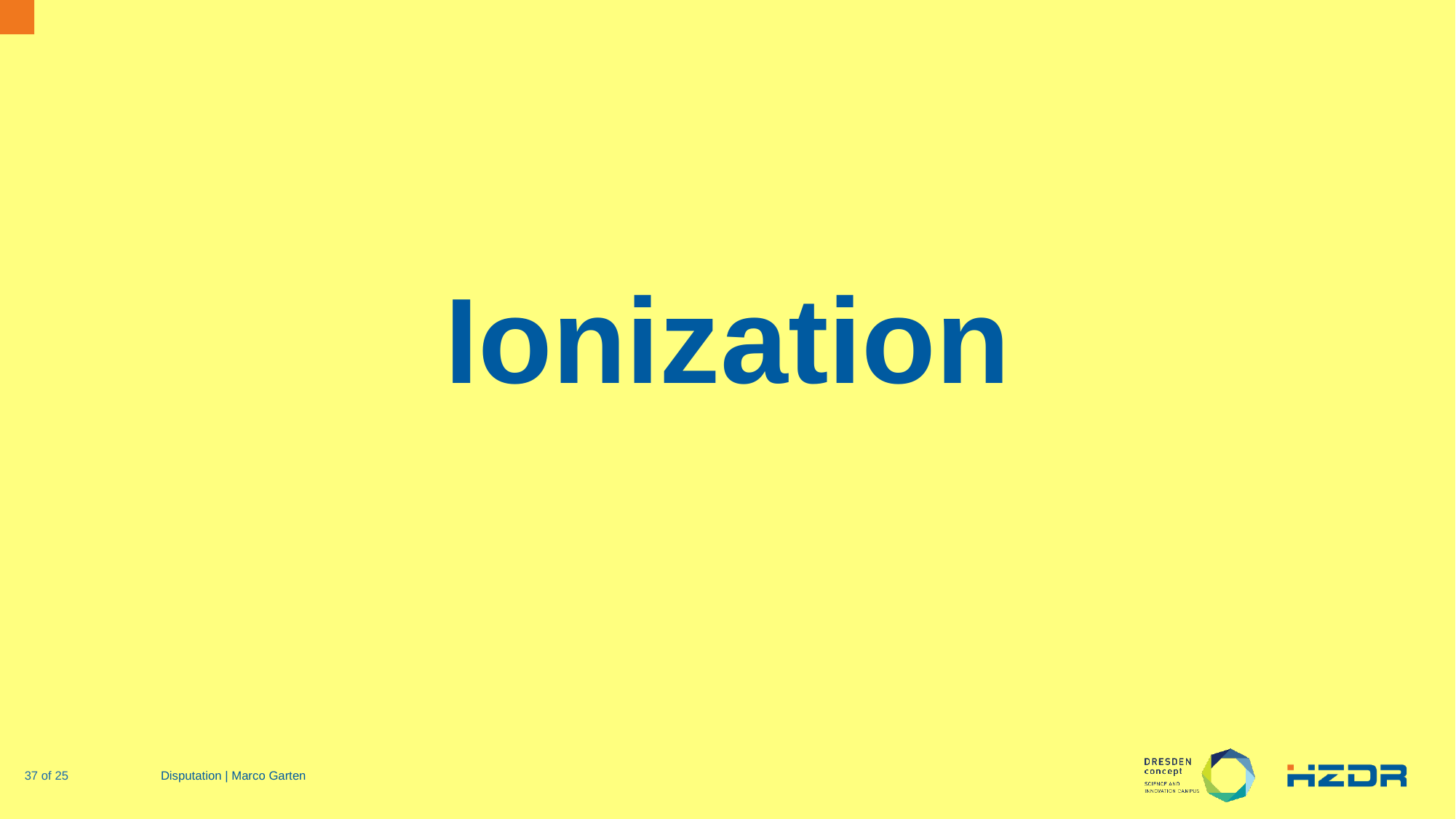

Ionization
37 of 25
Disputation | Marco Garten